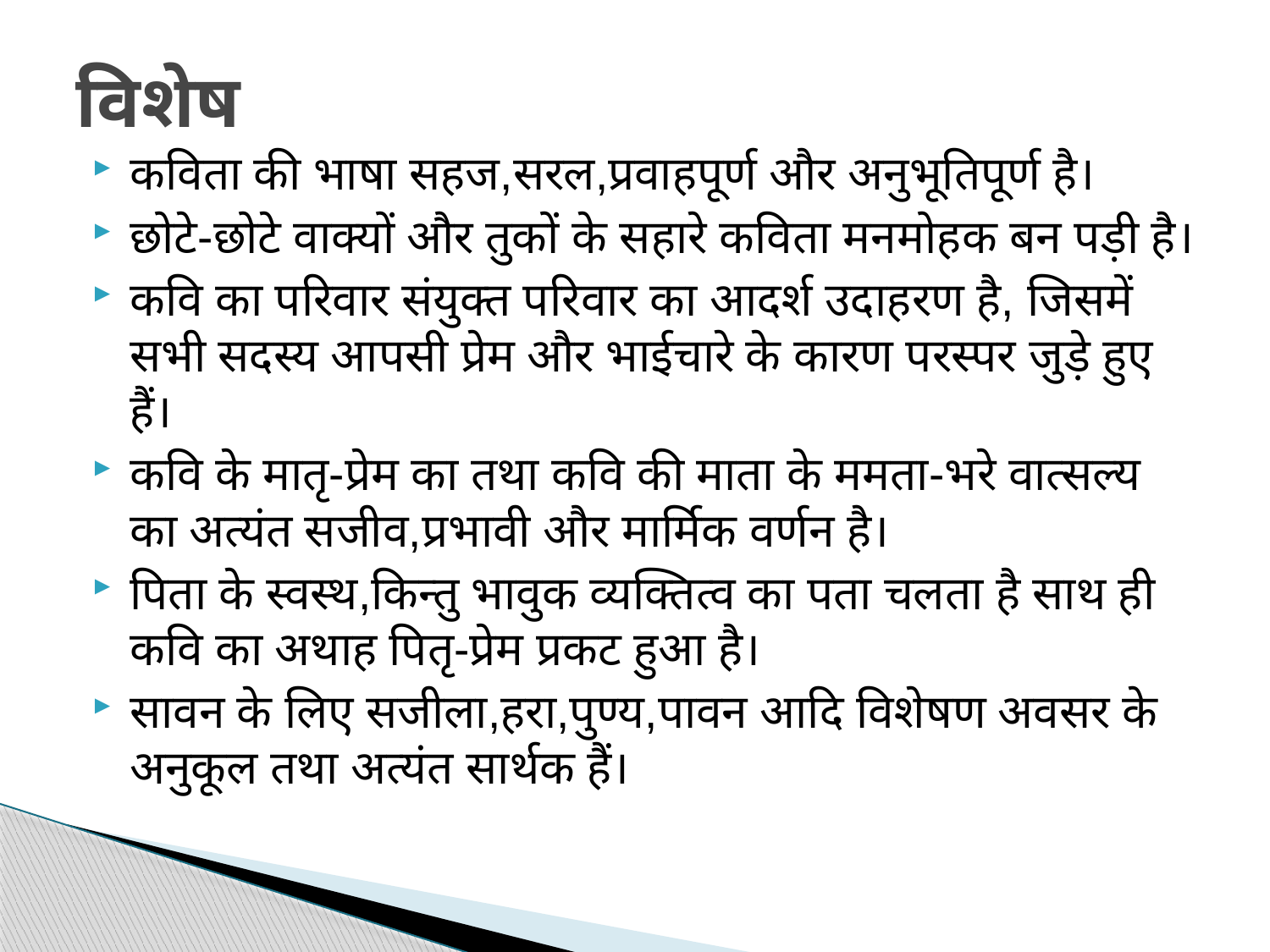

# विशेष
कविता की भाषा सहज,सरल,प्रवाहपूर्ण और अनुभूतिपूर्ण है।
छोटे-छोटे वाक्यों और तुकों के सहारे कविता मनमोहक बन पड़ी है।
कवि का परिवार संयुक्त परिवार का आदर्श उदाहरण है, जिसमें सभी सदस्य आपसी प्रेम और भाईचारे के कारण परस्पर जुड़े हुए हैं।
कवि के मातृ-प्रेम का तथा कवि की माता के ममता-भरे वात्सल्य का अत्यंत सजीव,प्रभावी और मार्मिक वर्णन है।
पिता के स्वस्थ,किन्तु भावुक व्यक्तित्व का पता चलता है साथ ही कवि का अथाह पितृ-प्रेम प्रकट हुआ है।
सावन के लिए सजीला,हरा,पुण्य,पावन आदि विशेषण अवसर के अनुकूल तथा अत्यंत सार्थक हैं।